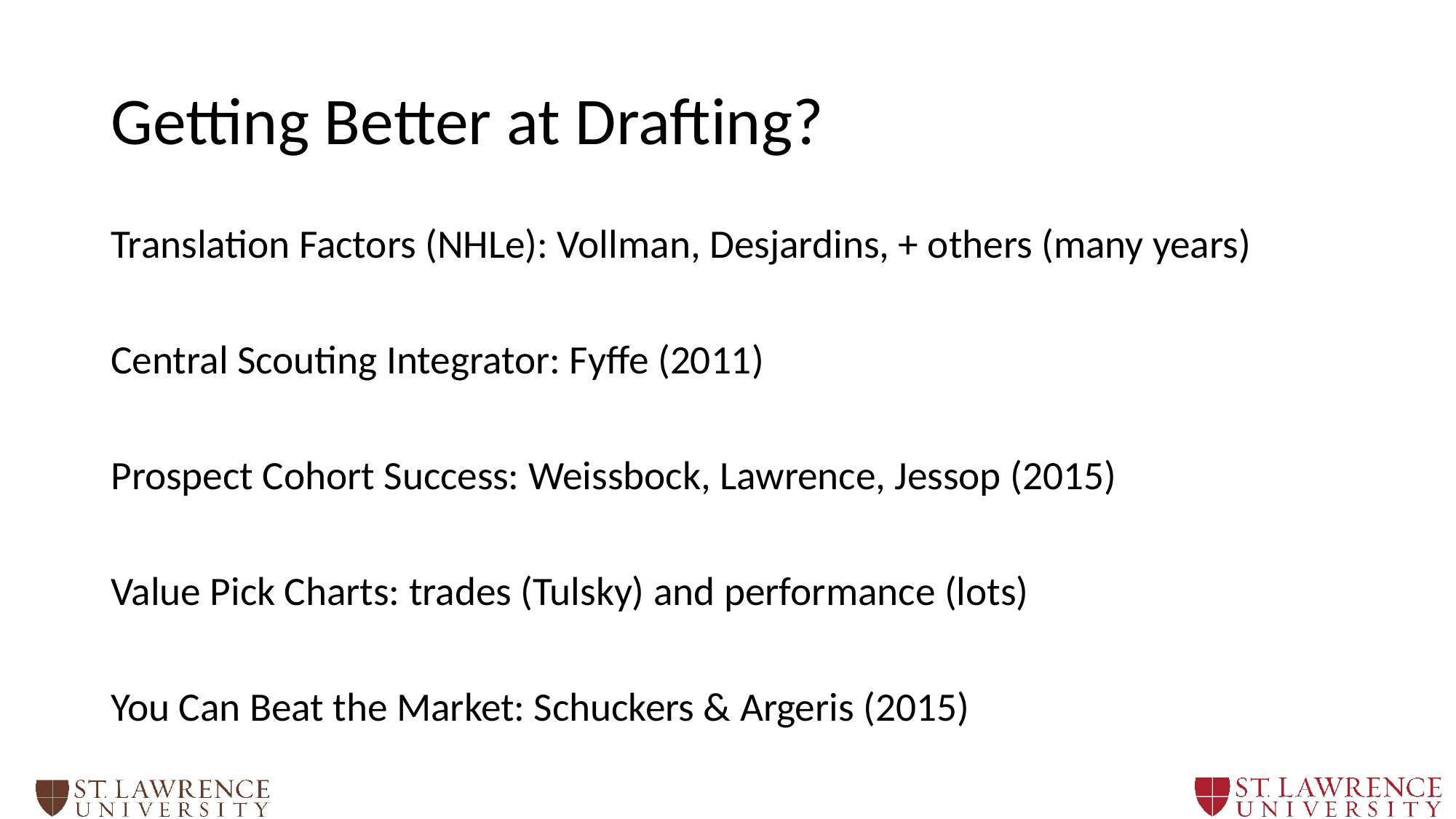

# Getting Better at Drafting?
Translation Factors (NHLe): Vollman, Desjardins, + others (many years)

Central Scouting Integrator: Fyffe (2011)

Prospect Cohort Success: Weissbock, Lawrence, Jessop (2015)

Value Pick Charts: trades (Tulsky) and performance (lots)

You Can Beat the Market: Schuckers & Argeris (2015)